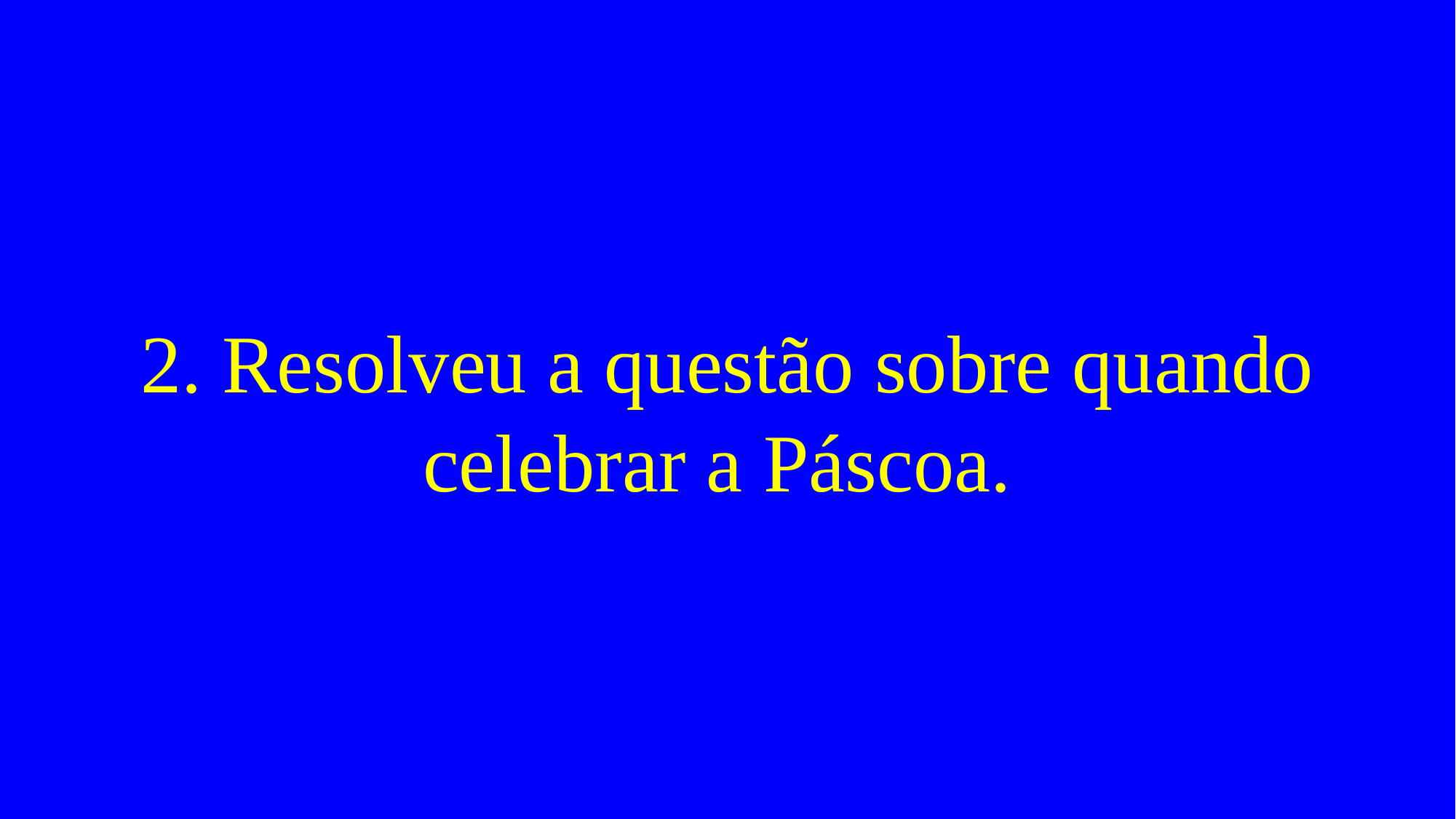

# 2. Resolveu a questão sobre quando celebrar a Páscoa.